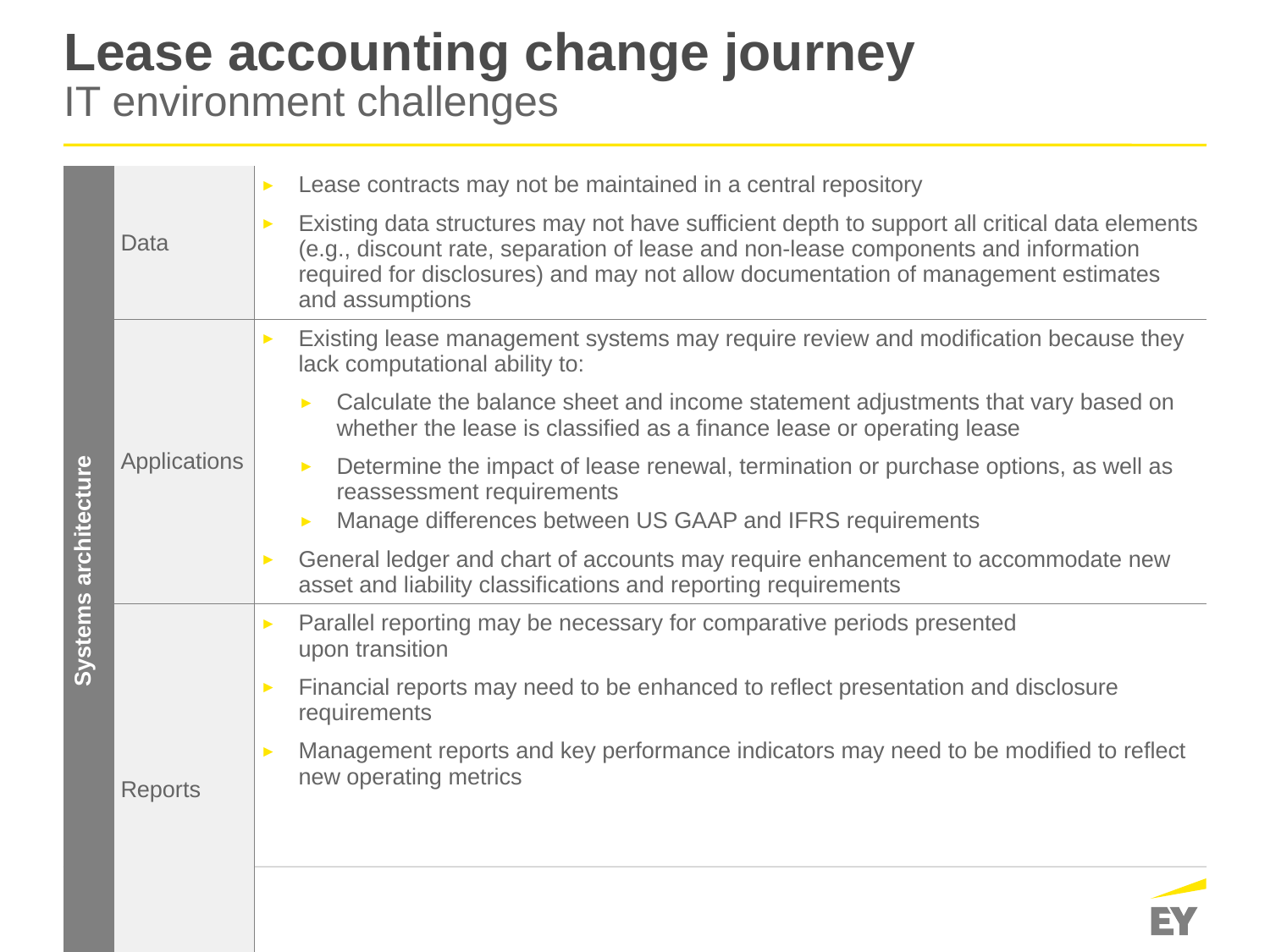

# Lease accounting change journey IT environment challenges
| Systems architecture | Data | Lease contracts may not be maintained in a central repository |
| --- | --- | --- |
|  |  | Existing data structures may not have sufficient depth to support all critical data elements (e.g., discount rate, separation of lease and non-lease components and information required for disclosures) and may not allow documentation of management estimates and assumptions |
|  | Applications | Existing lease management systems may require review and modification because they lack computational ability to: |
|  |  | Calculate the balance sheet and income statement adjustments that vary based on whether the lease is classified as a finance lease or operating lease |
|  |  | Determine the impact of lease renewal, termination or purchase options, as well as reassessment requirements Manage differences between US GAAP and IFRS requirements |
|  |  | General ledger and chart of accounts may require enhancement to accommodate new asset and liability classifications and reporting requirements |
|  | Reports | Parallel reporting may be necessary for comparative periods presented upon transition |
|  |  | Financial reports may need to be enhanced to reflect presentation and disclosure requirements |
|  |  | Management reports and key performance indicators may need to be modified to reflect new operating metrics |